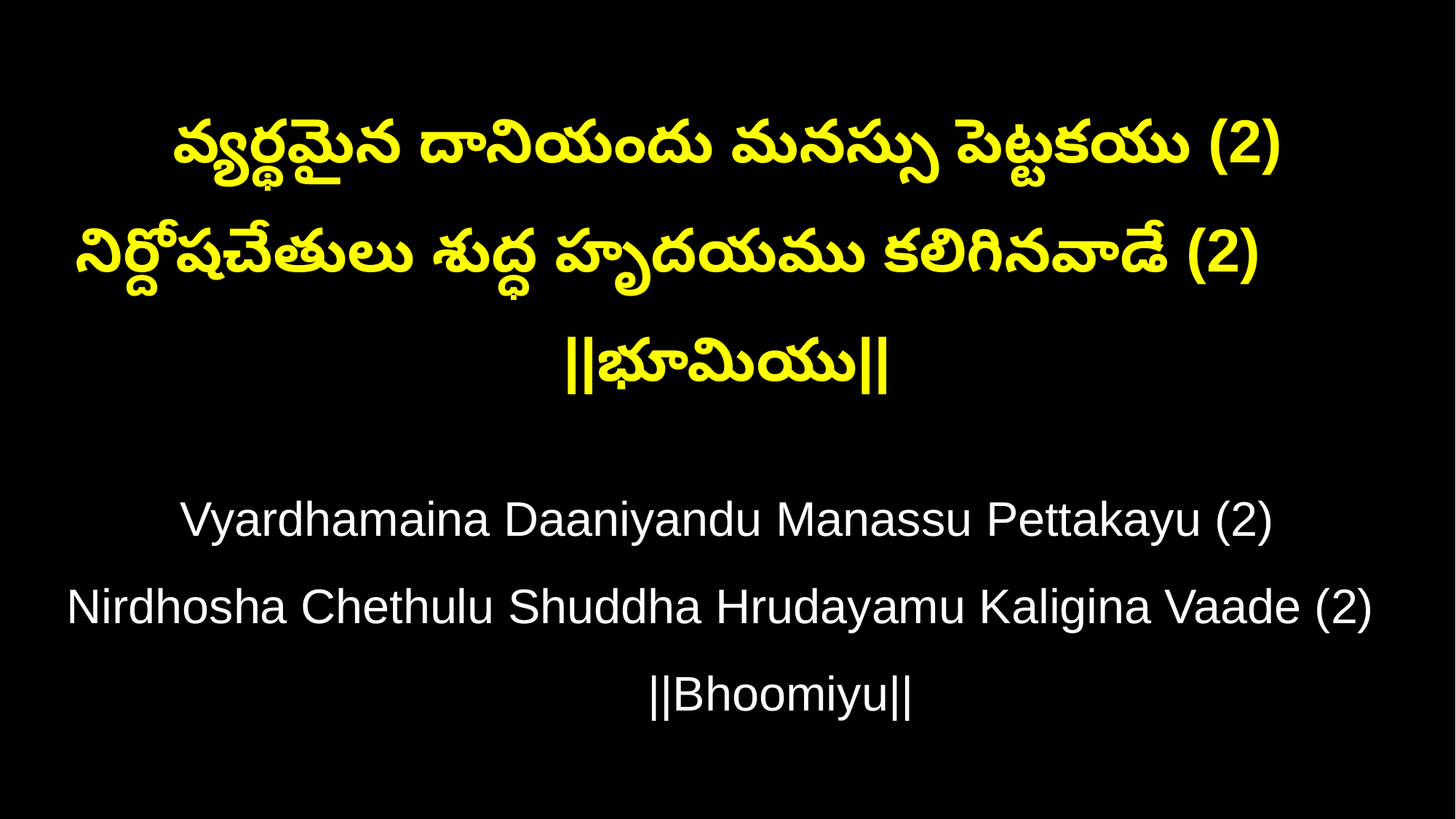

వ్యర్థమైన దానియందు మనస్సు పెట్టకయు (2)
నిర్దోషచేతులు శుద్ధ హృదయము కలిగినవాడే (2)        ||భూమియు||
Vyardhamaina Daaniyandu Manassu Pettakayu (2)
Nirdhosha Chethulu Shuddha Hrudayamu Kaligina Vaade (2)          ||Bhoomiyu||